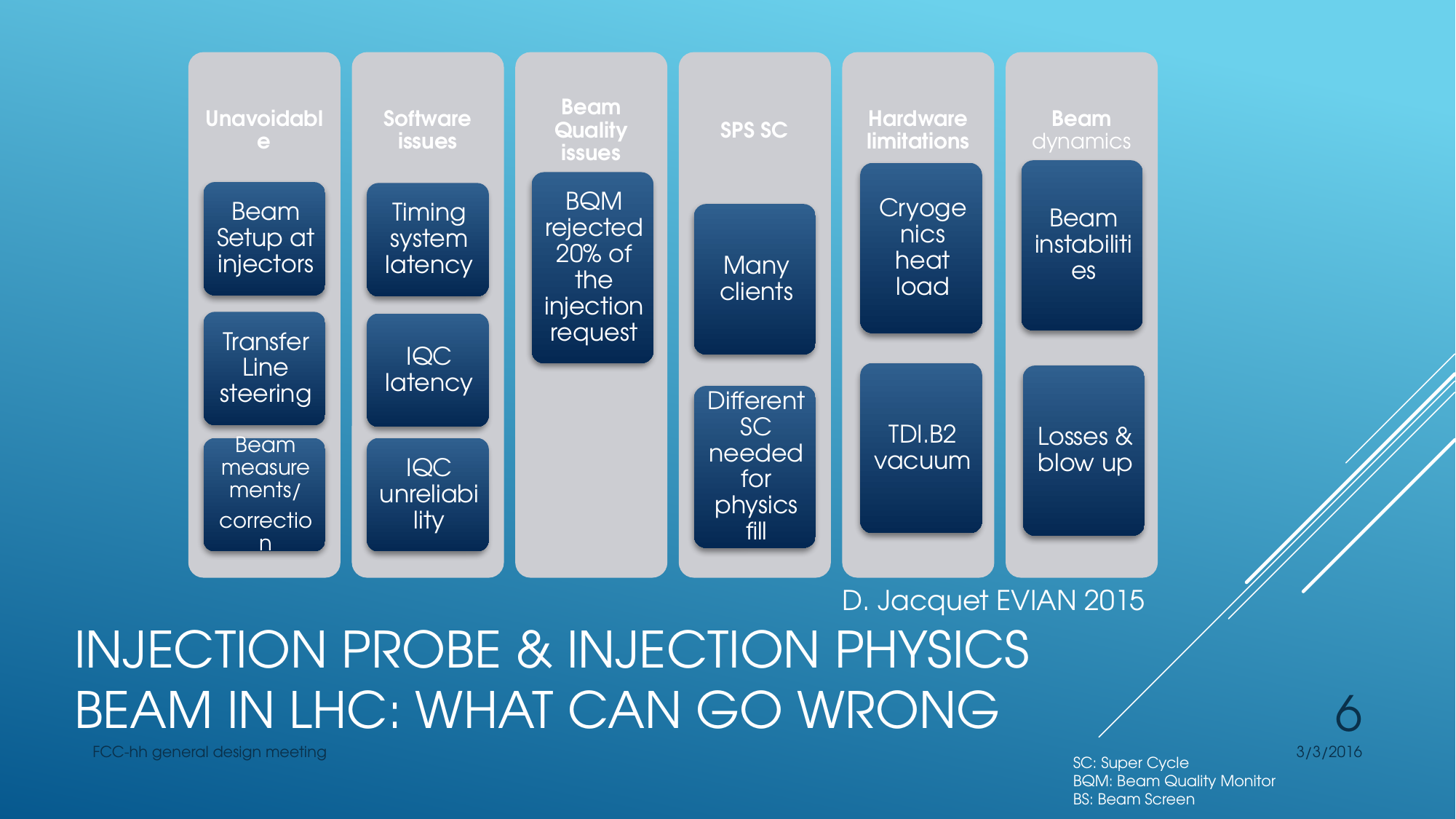

Unavoidable
Beam Setup at injectors
Transfer Line steering
Beam measurements/
correction
Software issues
Timing system latency
IQC latency
IQC unreliability
Beam Quality issues
BQM rejected 20% of the injection request
SPS SC
Many clients
Different SC needed for physics fill
Hardware limitations
Cryogenics heat load
TDI.B2 vacuum
Beam dynamics
Beam instabilities
Losses & blow up
D. Jacquet EVIAN 2015
# INJECTION PROBE & INJECTION PHYSICS BEAM in lhc: what can go wrong
6
FCC-hh general design meeting
3/3/2016
SC: Super Cycle
BQM: Beam Quality Monitor
BS: Beam Screen